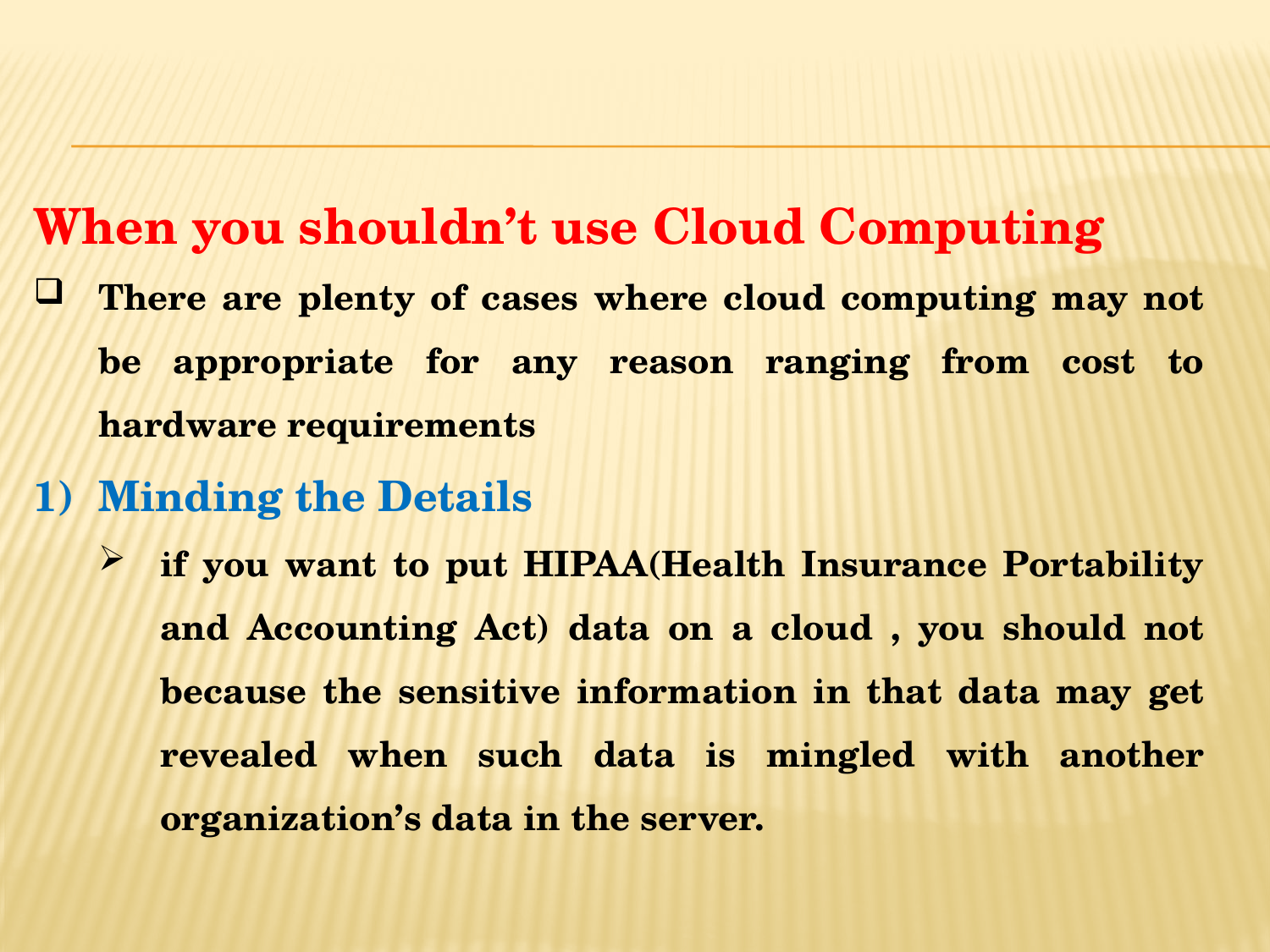

When you shouldn’t use Cloud Computing
There are plenty of cases where cloud computing may not be appropriate for any reason ranging from cost to hardware requirements
Minding the Details
if you want to put HIPAA(Health Insurance Portability and Accounting Act) data on a cloud , you should not because the sensitive information in that data may get revealed when such data is mingled with another organization’s data in the server.